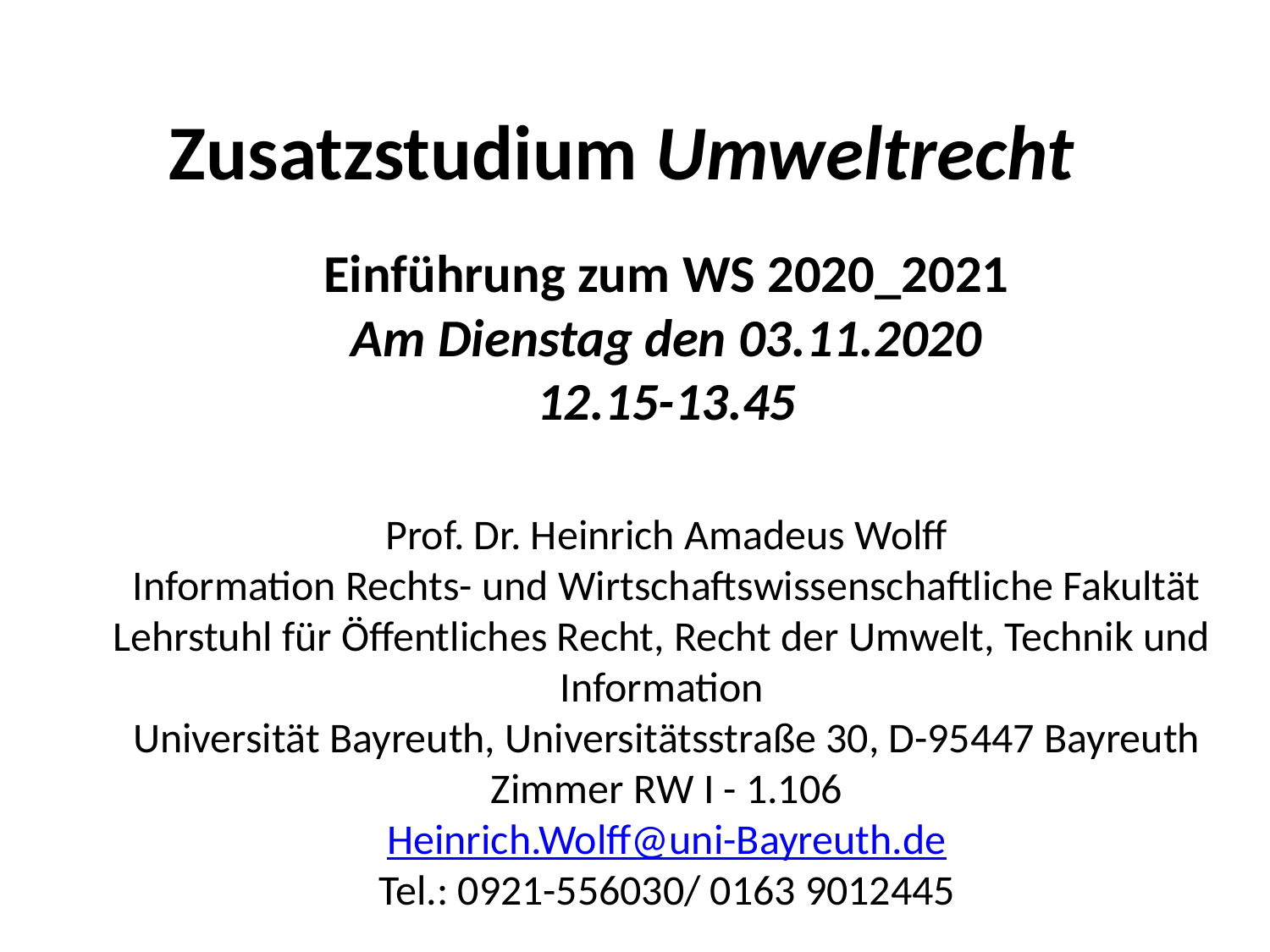

# Zusatzstudium Umweltrecht
Einführung zum WS 2020_2021
Am Dienstag den 03.11.2020
12.15-13.45
Prof. Dr. Heinrich Amadeus Wolff
Information Rechts- und Wirtschaftswissenschaftliche Fakultät
Lehrstuhl für Öffentliches Recht, Recht der Umwelt, Technik und  Information
Universität Bayreuth, Universitätsstraße 30, D-95447 Bayreuth
Zimmer RW I - 1.106
Heinrich.Wolff@uni-Bayreuth.de
Tel.: 0921-556030/ 0163 9012445